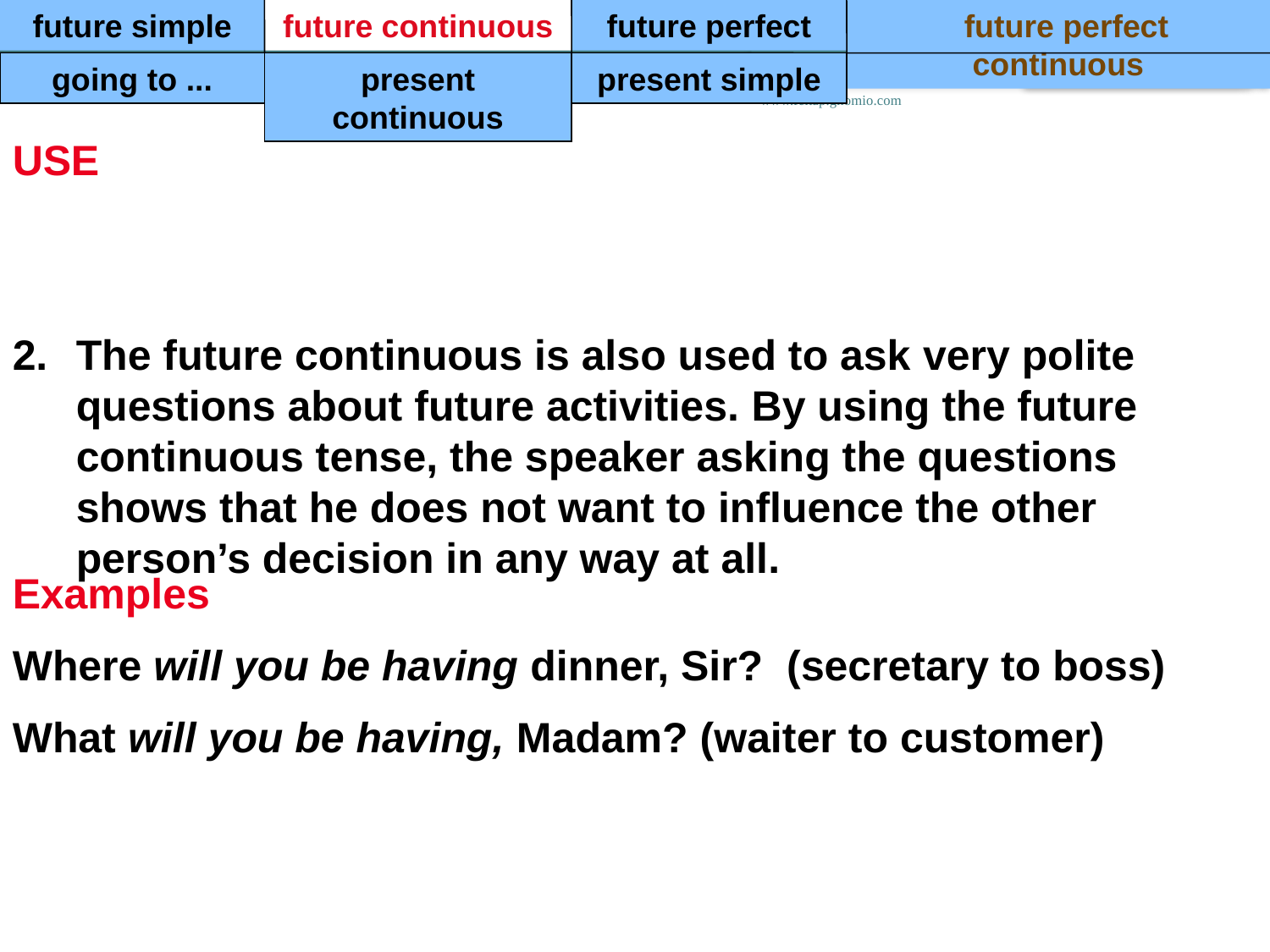

future simple
future continuous

future perfect

  future perfect continuous

going to ...
present continuous
present simple
www.feltap.gnomio.com
USE
The future continuous is also used to express long-term arrangements, especially for travelling.
The future continuous is also used to ask very polite questions about future activities. By using the future continuous tense, the speaker asking the questions shows that he does not want to influence the other person’s decision in any way at all.
Examples
Where will you be having dinner, Sir?  (secretary to boss)
What will you be having, Madam? (waiter to customer)